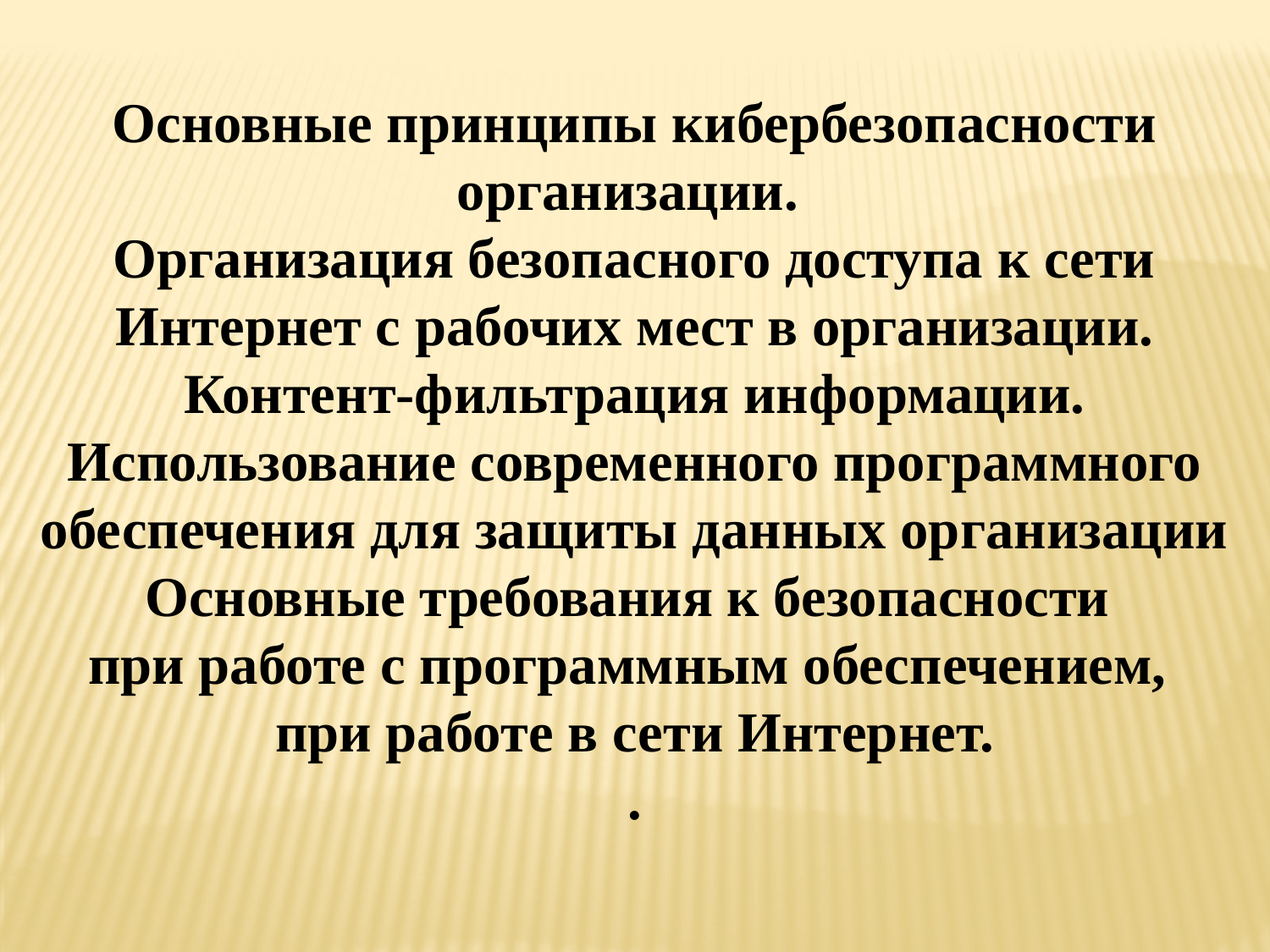

Основные принципы кибербезопасности организации.
Организация безопасного доступа к сети Интернет с рабочих мест в организации. Контент-фильтрация информации. Использование современного программного обеспечения для защиты данных организации
Основные требования к безопасности
при работе с программным обеспечением,
при работе в сети Интернет.
.